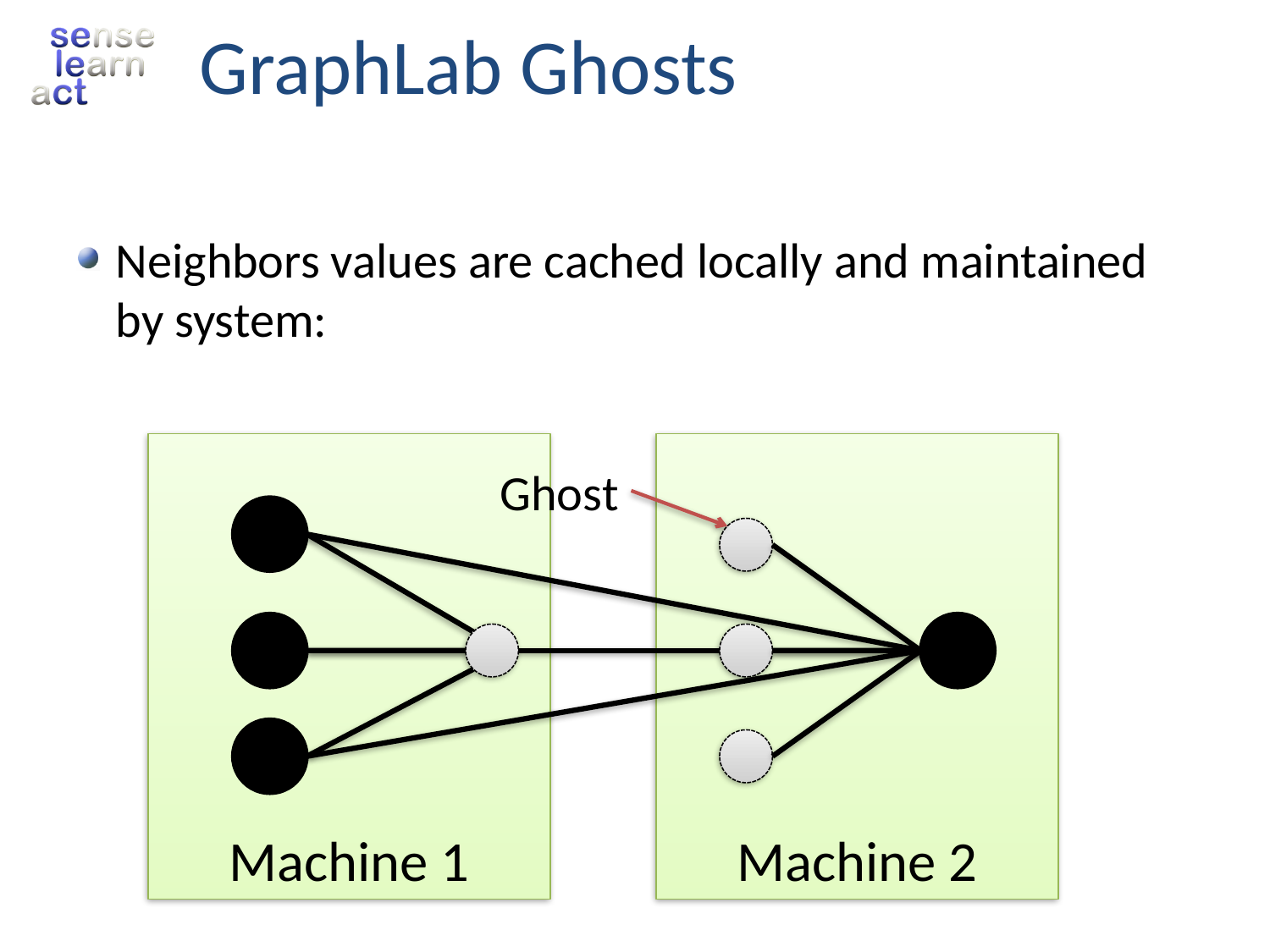

# GraphLab Ghosts
Neighbors values are cached locally and maintained by system:
Machine 1
Machine 2
Ghost